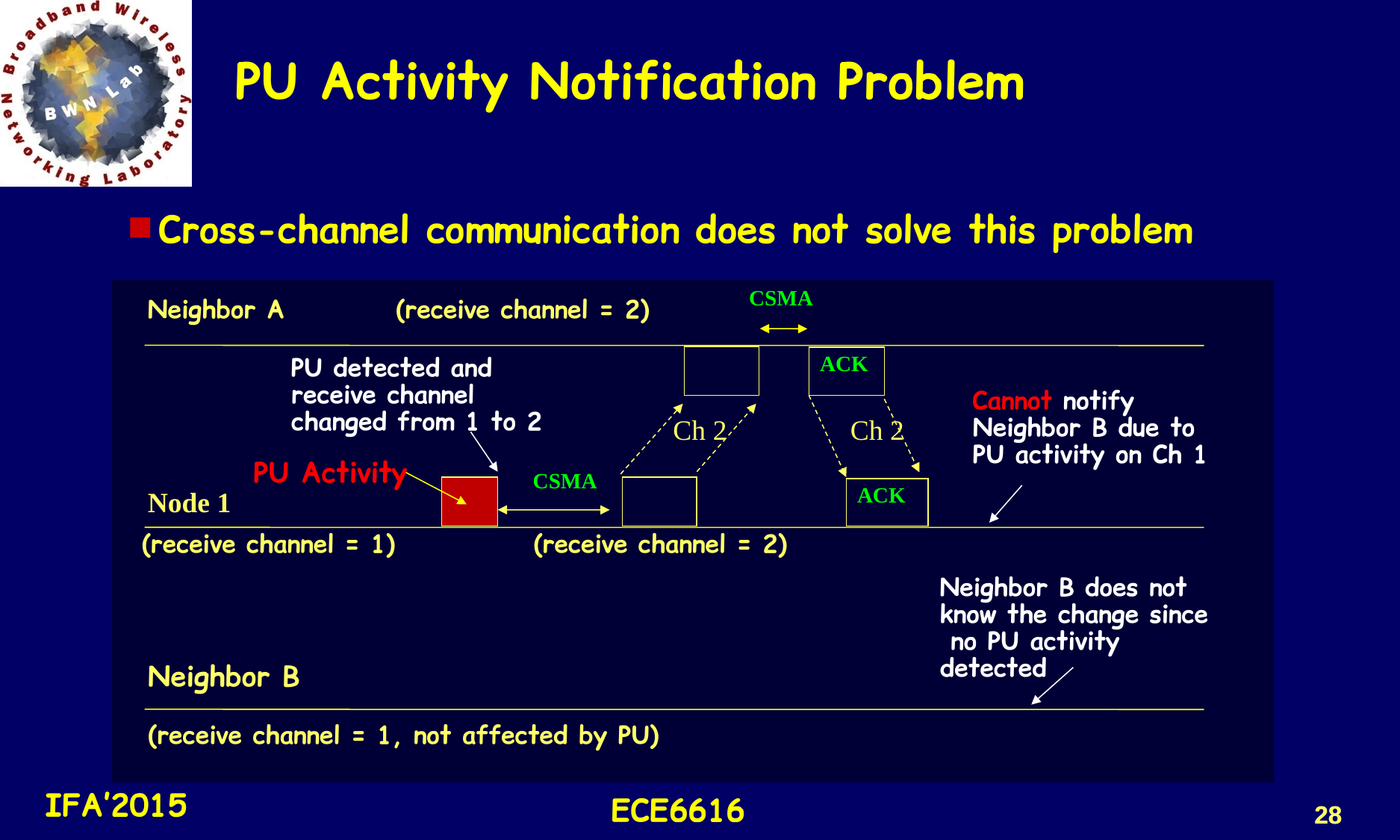

PU Activity Notification Problem
Cross-channel communication does not solve this problem

CSMA
Neighbor A
(receive channel = 2)

ACK
PU detected and receive channel changed from 1 to 2
Cannot notify Neighbor B due to PU activity on Ch 1

Ch 2
Ch 2

PU Activity
CSMA

ACK
Node 1

(receive channel = 1)
(receive channel = 2)
Neighbor B does not know the change since  no PU activity detected
Neighbor B

(receive channel = 1, not affected by PU)
28
28